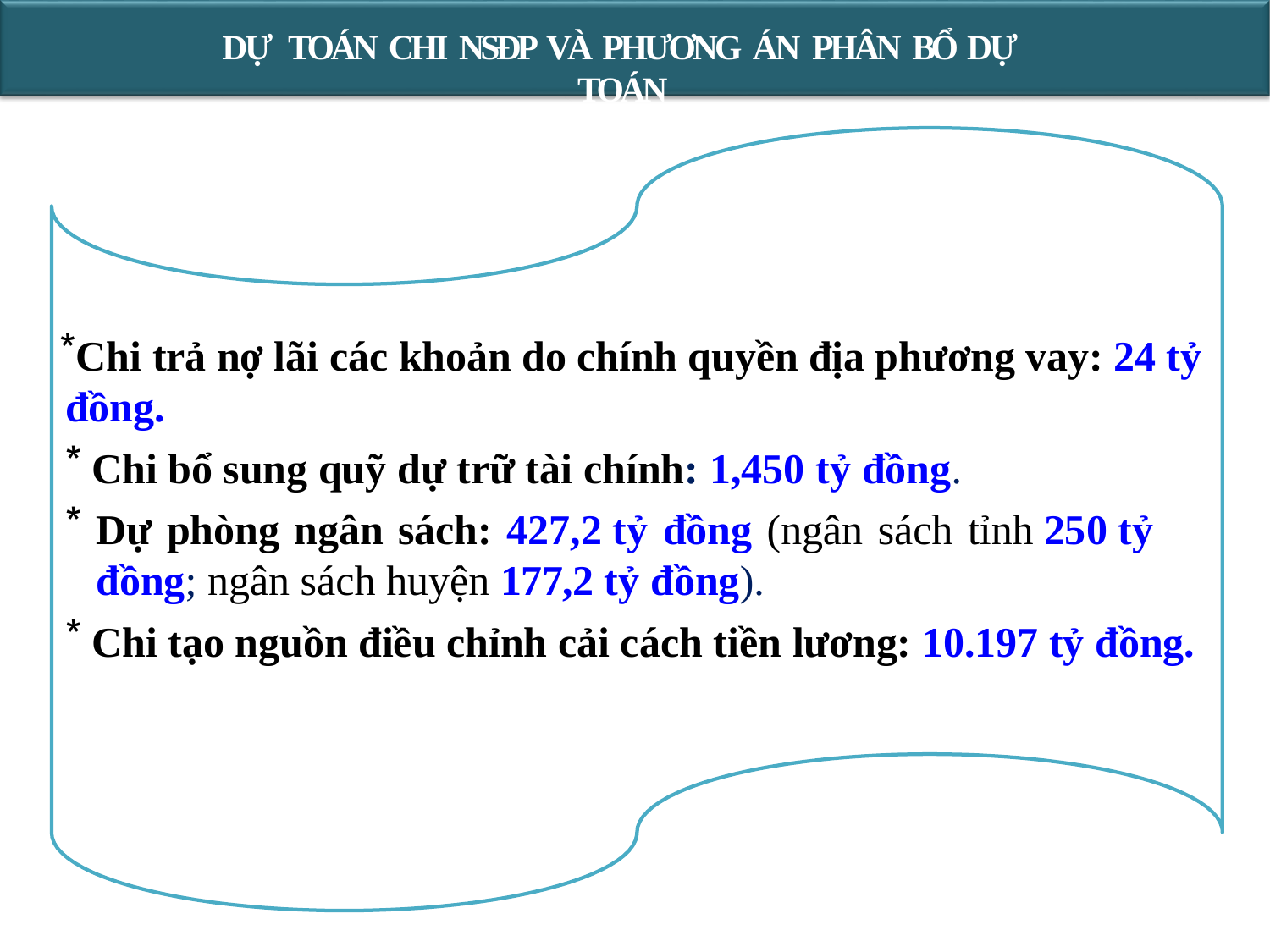

# DỰ  TOÁN  CHI  NSĐP  VÀ  PHƯƠNG  ÁN  PHÂN  BỔ  DỰ  TOÁN

Chi trả nợ lãi các khoản do chính quyền địa phương vay: 24 tỷ đồng.
Chi bổ sung quỹ dự trữ tài chính: 1,450 tỷ đồng.
Dự phòng ngân sách: 427,2 tỷ đồng (ngân sách tỉnh 250 tỷ đồng; ngân sách huyện 177,2 tỷ đồng).
Chi tạo nguồn điều chỉnh cải cách tiền lương: 10.197 tỷ đồng.